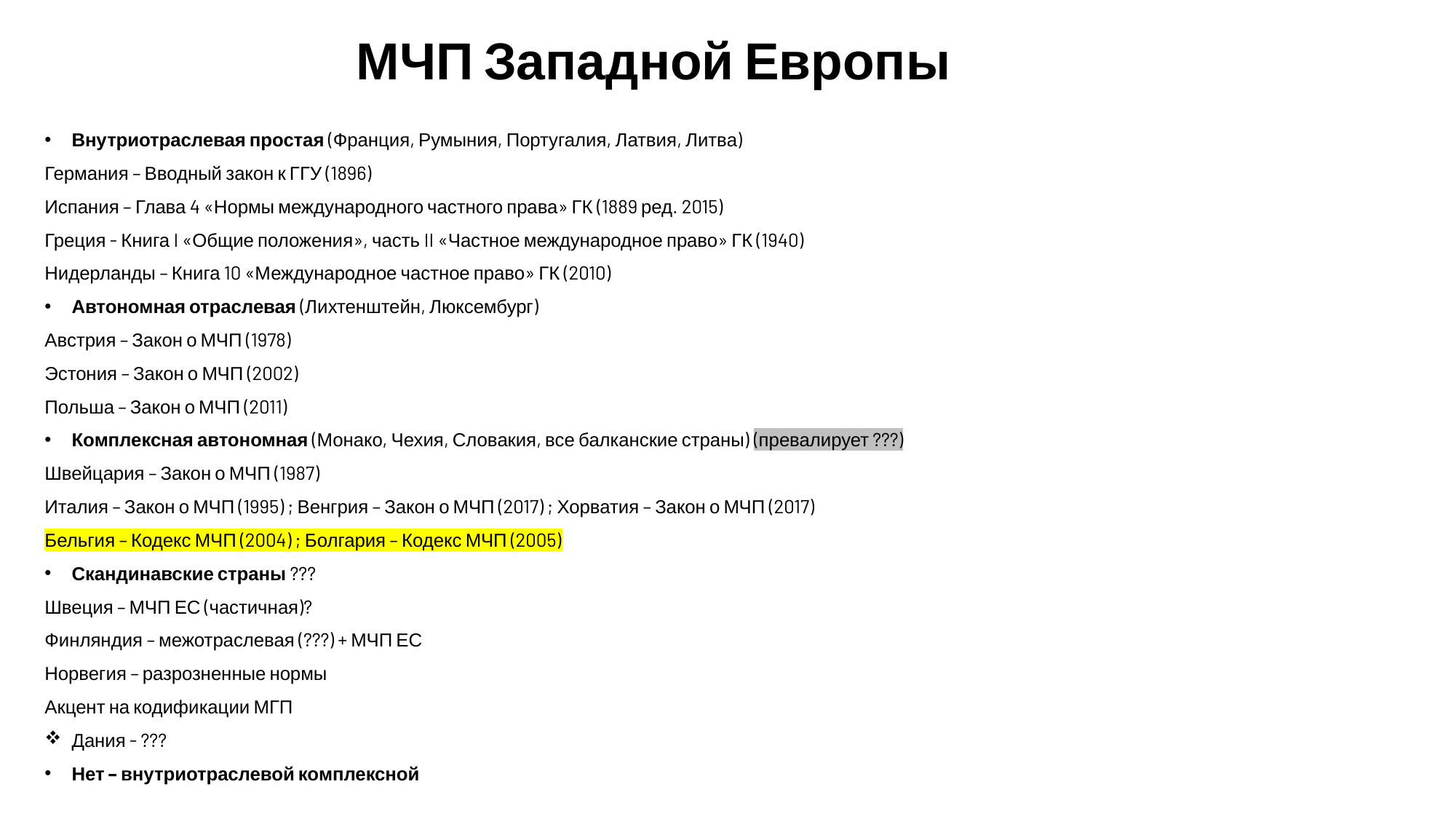

# МЧП Западной Европы
Внутриотраслевая простая (Франция, Румыния, Португалия, Латвия, Литва)
Германия – Вводный закон к ГГУ (1896)
Испания – Глава 4 «Нормы международного частного права» ГК (1889 ред. 2015)
Греция - Книга I «Общие положения», часть II «Частное международное право» ГК (1940)
Нидерланды – Книга 10 «Международное частное право» ГК (2010)
Автономная отраслевая (Лихтенштейн, Люксембург)
Австрия – Закон о МЧП (1978)
Эстония – Закон о МЧП (2002)
Польша – Закон о МЧП (2011)
Комплексная автономная (Монако, Чехия, Словакия, все балканские страны) (превалирует ???)
Швейцария – Закон о МЧП (1987)
Италия – Закон о МЧП (1995) ; Венгрия – Закон о МЧП (2017) ; Хорватия – Закон о МЧП (2017)
Бельгия – Кодекс МЧП (2004) ; Болгария – Кодекс МЧП (2005)
Скандинавские страны ???
Швеция – МЧП ЕС (частичная)?
Финляндия – межотраслевая (???) + МЧП ЕС
Норвегия – разрозненные нормы
Акцент на кодификации МГП
Дания - ???
Нет – внутриотраслевой комплексной